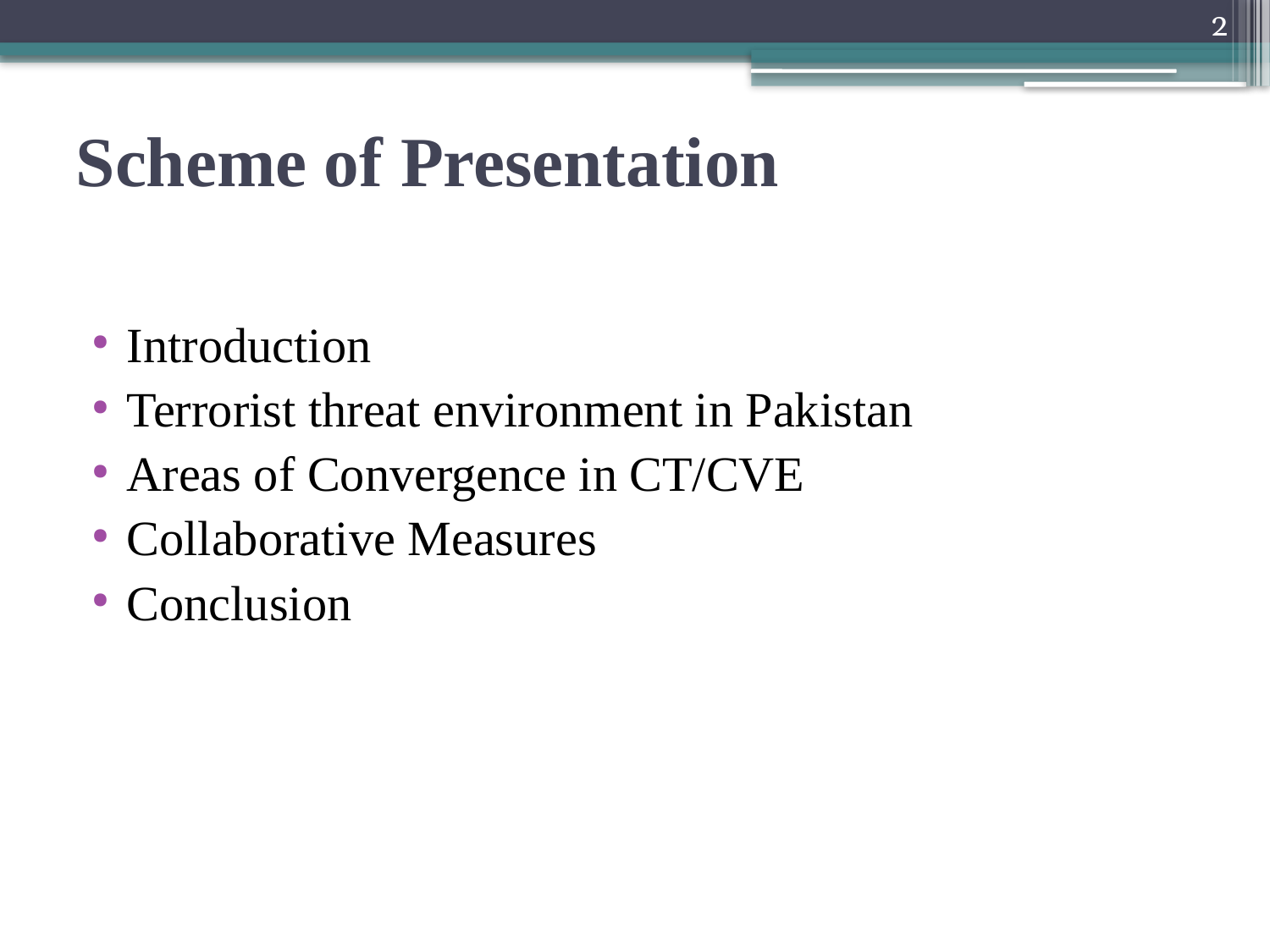

2
# Scheme of Presentation
Introduction
Terrorist threat environment in Pakistan
Areas of Convergence in CT/CVE
Collaborative Measures
Conclusion